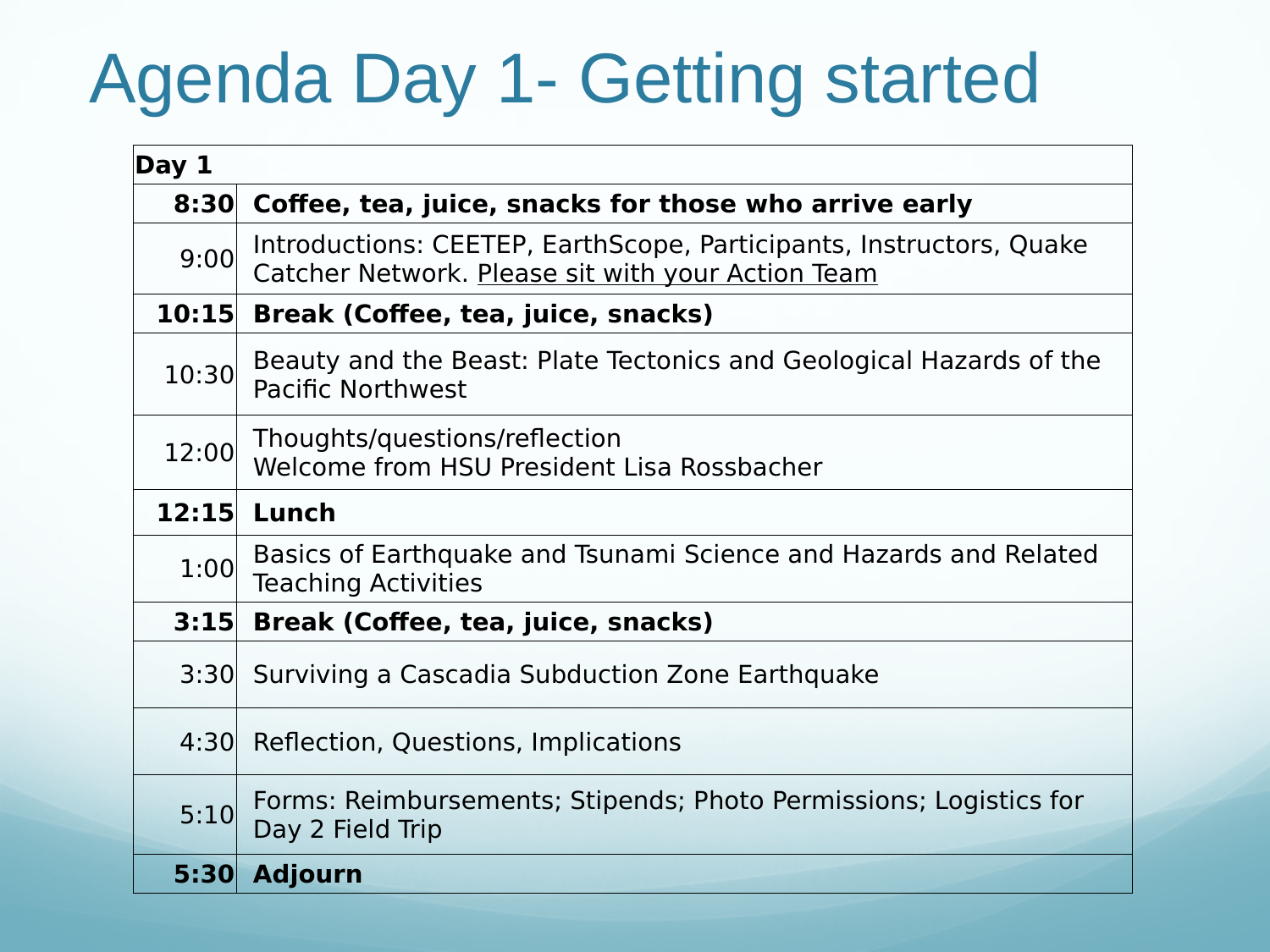

# Agenda Day 1- Getting started
| Day 1 |  |
| --- | --- |
| 8:30 | Coffee, tea, juice, snacks for those who arrive early |
| 9:00 | Introductions: CEETEP, EarthScope, Participants, Instructors, Quake Catcher Network. Please sit with your Action Team |
| 10:15 | Break (Coffee, tea, juice, snacks) |
| 10:30 | Beauty and the Beast: Plate Tectonics and Geological Hazards of the Pacific Northwest |
| 12:00 | Thoughts/questions/reflection Welcome from HSU President Lisa Rossbacher |
| 12:15 | Lunch |
| 1:00 | Basics of Earthquake and Tsunami Science and Hazards and Related Teaching Activities |
| 3:15 | Break (Coffee, tea, juice, snacks) |
| 3:30 | Surviving a Cascadia Subduction Zone Earthquake |
| 4:30 | Reflection, Questions, Implications |
| 5:10 | Forms: Reimbursements; Stipends; Photo Permissions; Logistics for Day 2 Field Trip |
| 5:30 | Adjourn |